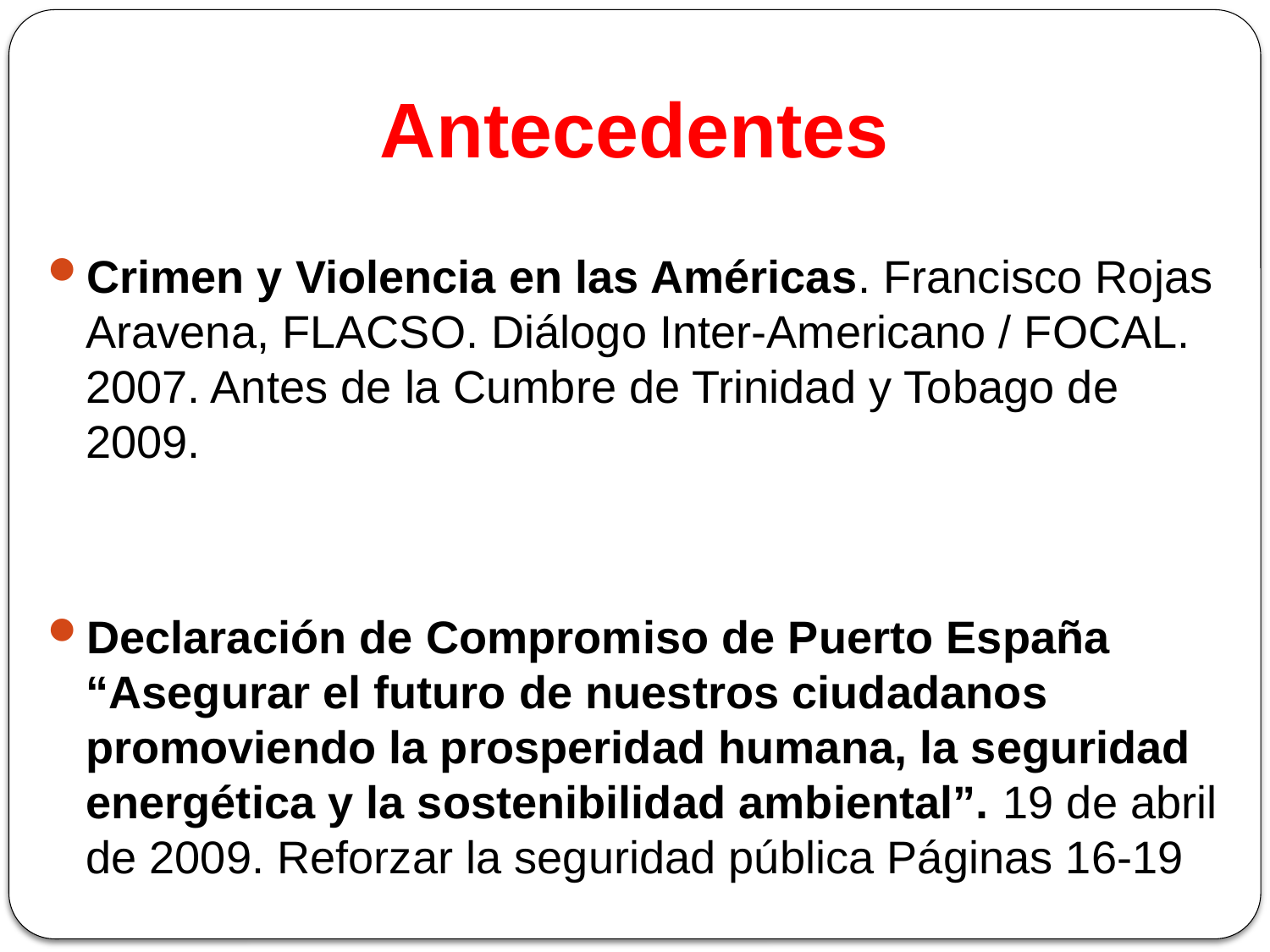

# Antecedentes
Crimen y Violencia en las Américas. Francisco Rojas Aravena, FLACSO. Diálogo Inter-Americano / FOCAL. 2007. Antes de la Cumbre de Trinidad y Tobago de 2009.

Declaración de Compromiso de Puerto España “Asegurar el futuro de nuestros ciudadanos promoviendo la prosperidad humana, la seguridad energética y la sostenibilidad ambiental”. 19 de abril de 2009. Reforzar la seguridad pública Páginas 16-19